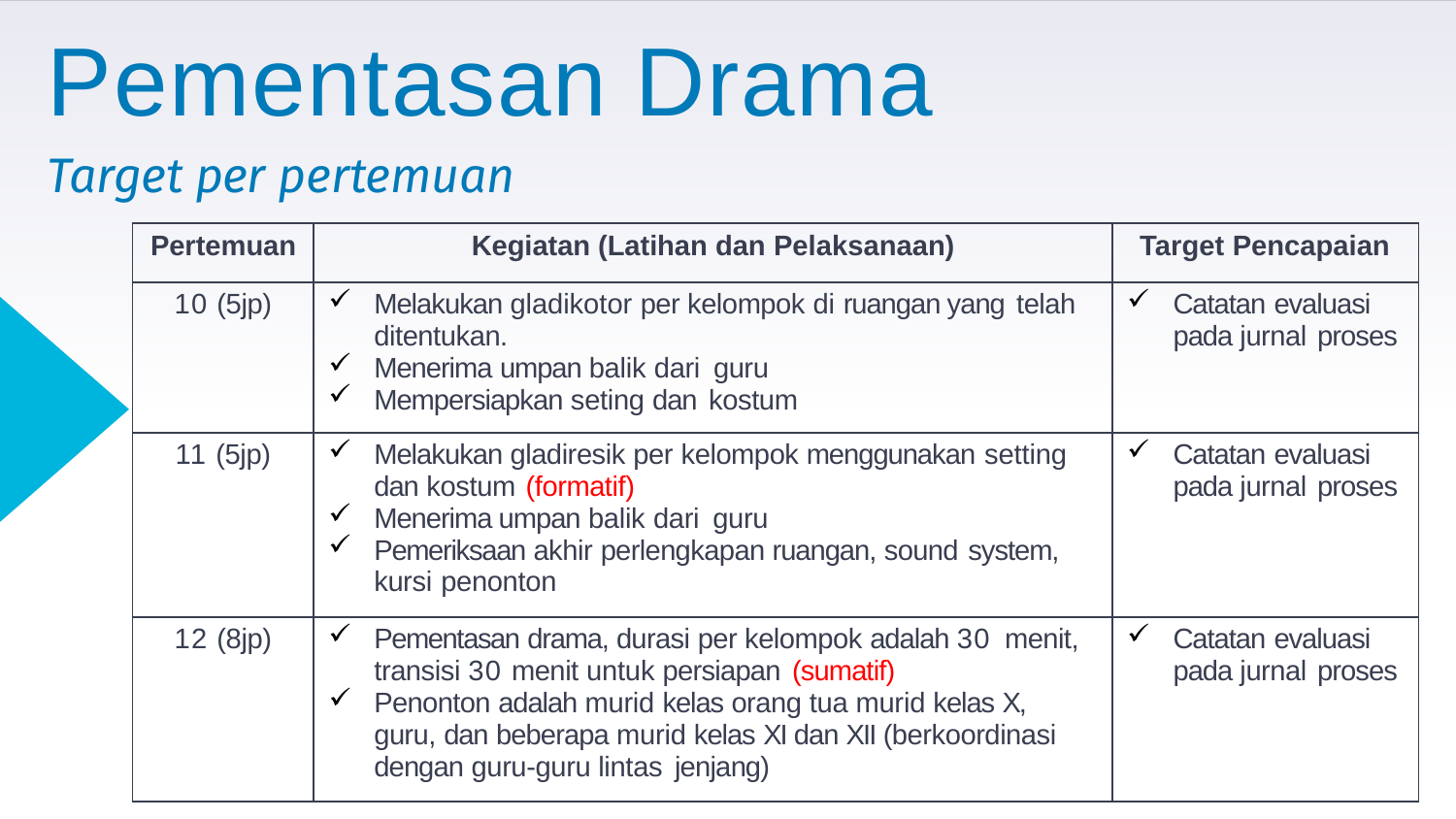

# Pementasan Drama
Target per pertemuan
| Pertemuan | Kegiatan (Latihan dan Pelaksanaan) | Target Pencapaian |
| --- | --- | --- |
| 10 (5jp) | Melakukan gladikotor per kelompok di ruangan yang telah ditentukan. Menerima umpan balik dari guru Mempersiapkan seting dan kostum | Catatan evaluasi pada jurnal proses |
| 11 (5jp) | Melakukan gladiresik per kelompok menggunakan setting dan kostum (formatif) Menerima umpan balik dari guru Pemeriksaan akhir perlengkapan ruangan, sound system, kursi penonton | Catatan evaluasi pada jurnal proses |
| 12 (8jp) | Pementasan drama, durasi per kelompok adalah 30 menit, transisi 30 menit untuk persiapan (sumatif) Penonton adalah murid kelas orang tua murid kelas X, guru, dan beberapa murid kelas XI dan XII (berkoordinasi dengan guru-guru lintas jenjang) | Catatan evaluasi pada jurnal proses |